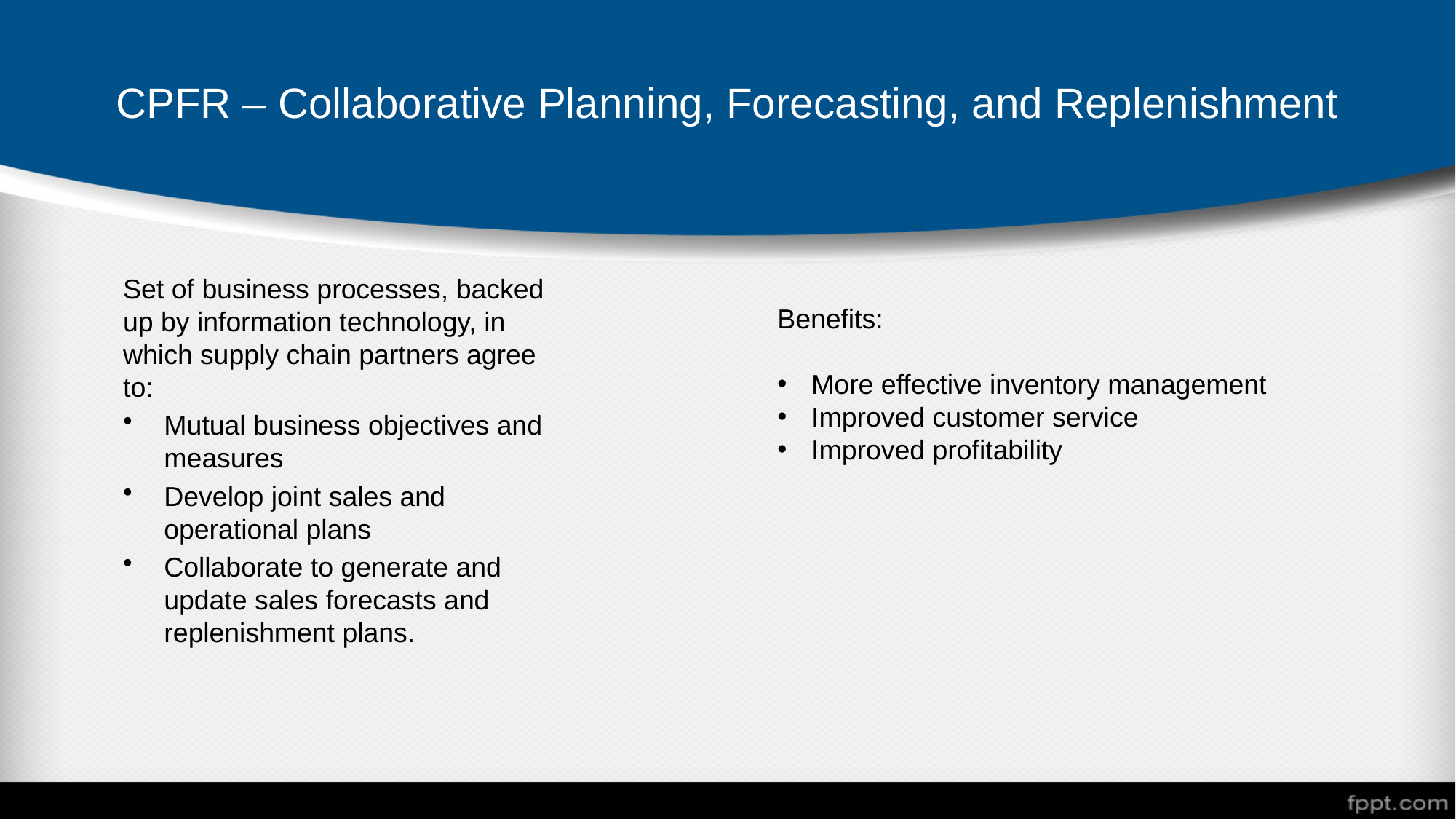

# CPFR – Collaborative Planning, Forecasting, and Replenishment
Set of business processes, backed up by information technology, in which supply chain partners agree to:
Mutual business objectives and measures
Develop joint sales and operational plans
Collaborate to generate and update sales forecasts and replenishment plans.
Benefits:

More effective inventory management
Improved customer service
Improved profitability